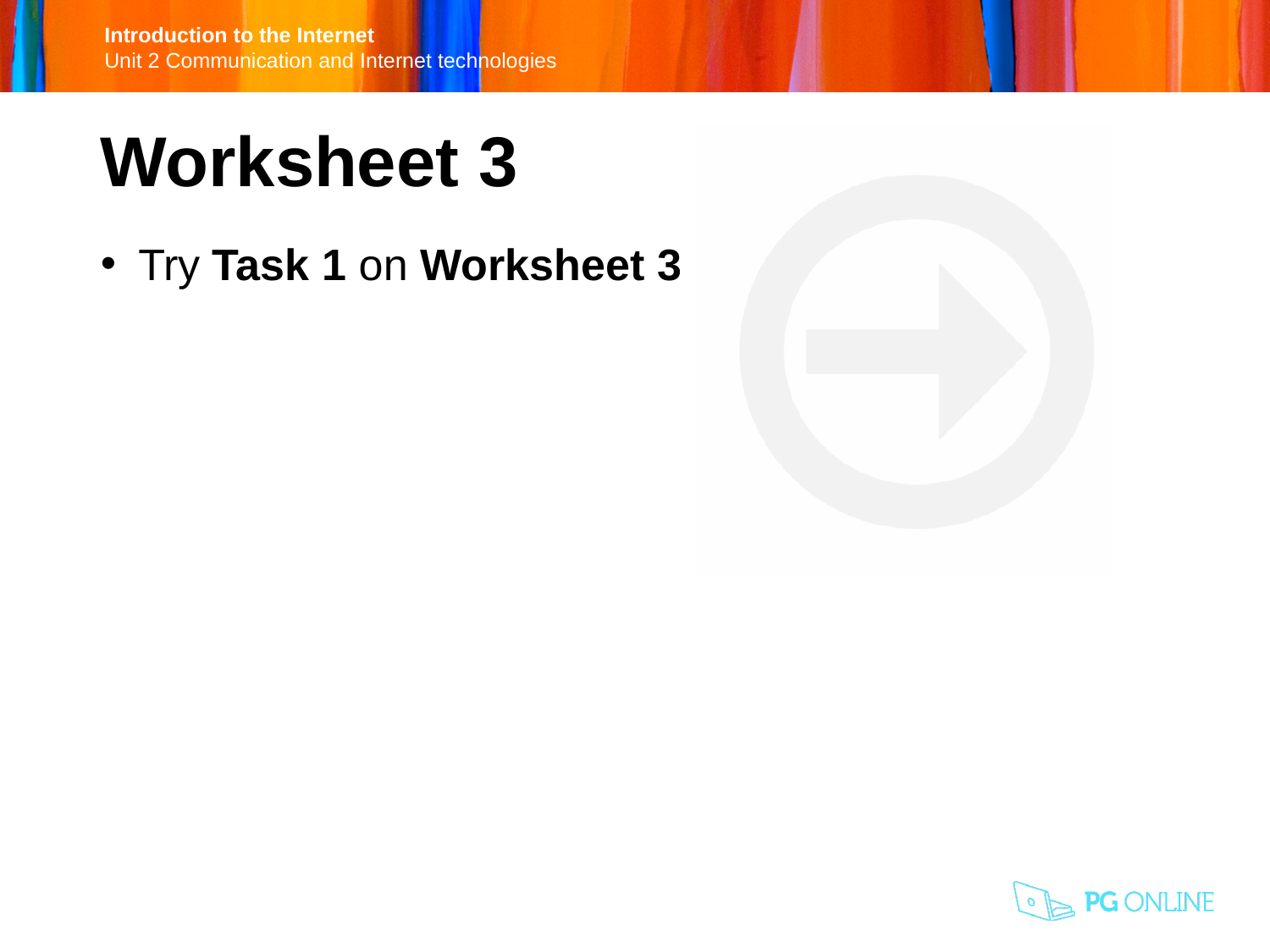

Worksheet 3
Try Task 1 on Worksheet 3